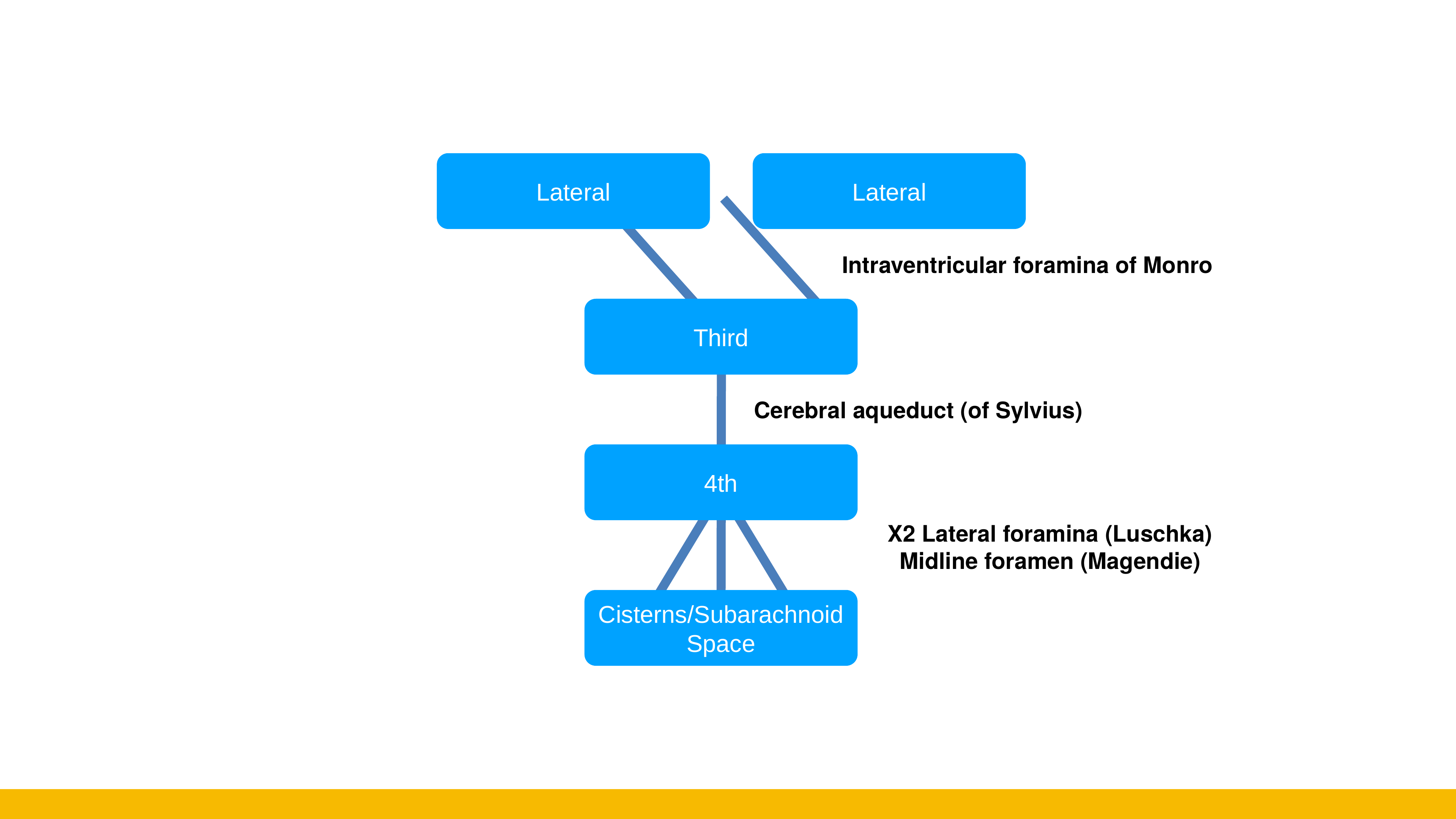

Lateral
Lateral

Intraventricular foramina of Monro
Third

Cerebral aqueduct (of Sylvius)
4th

X2 Lateral foramina (Luschka)
Midline foramen (Magendie)
Cisterns/Subarachnoid Space